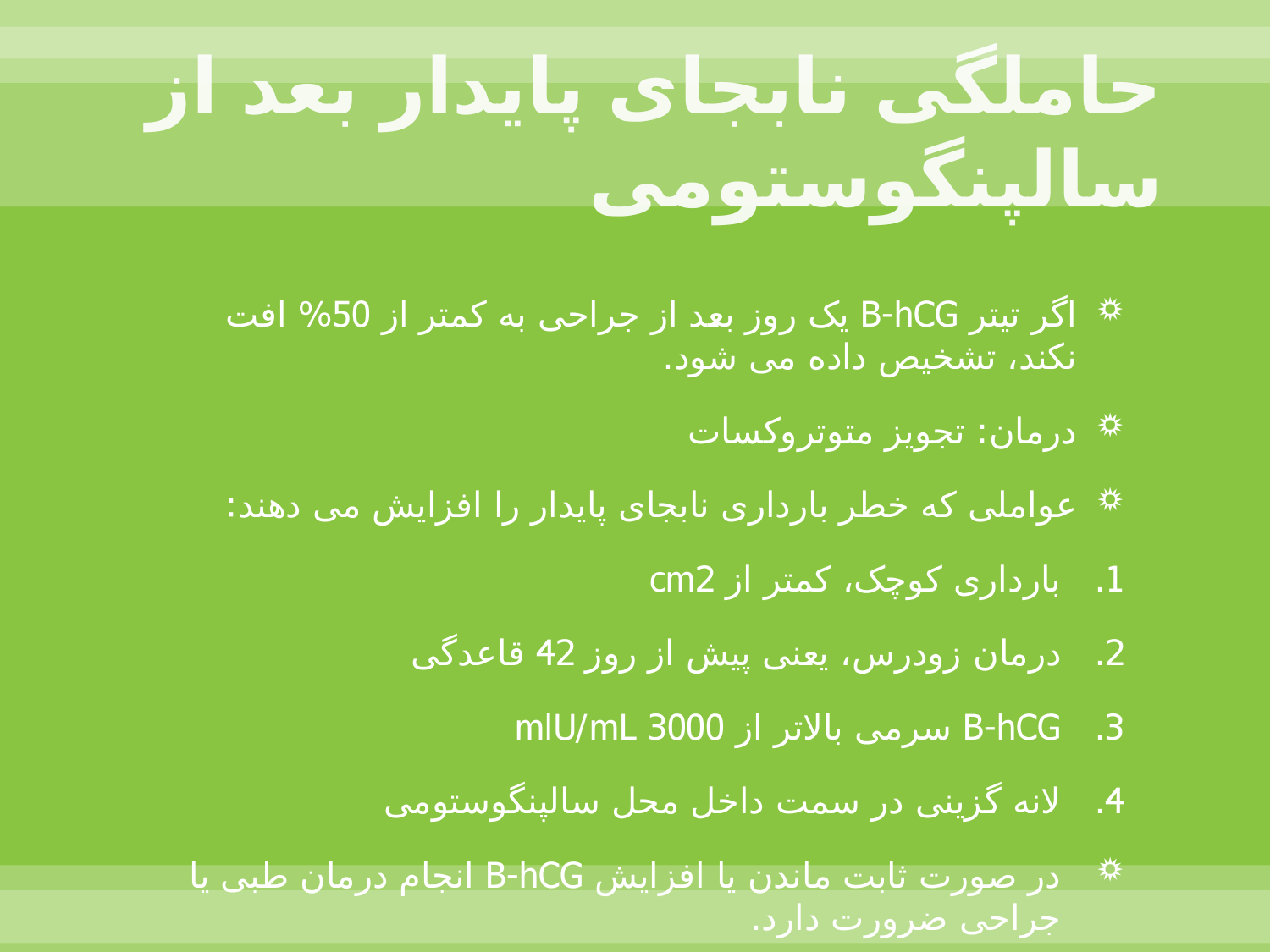

# حاملگی نابجای پایدار بعد از سالپنگوستومی
اگر تیتر B-hCG یک روز بعد از جراحی به کمتر از 50% افت نکند، تشخیص داده می شود.
درمان: تجویز متوتروکسات
عواملی که خطر بارداری نابجای پایدار را افزایش می دهند:
بارداری کوچک، کمتر از cm2
درمان زودرس، یعنی پیش از روز 42 قاعدگی
B-hCG سرمی بالاتر از mlU/mL 3000
لانه گزینی در سمت داخل محل سالپنگوستومی
در صورت ثابت ماندن یا افزایش B-hCG انجام درمان طبی یا جراحی ضرورت دارد.